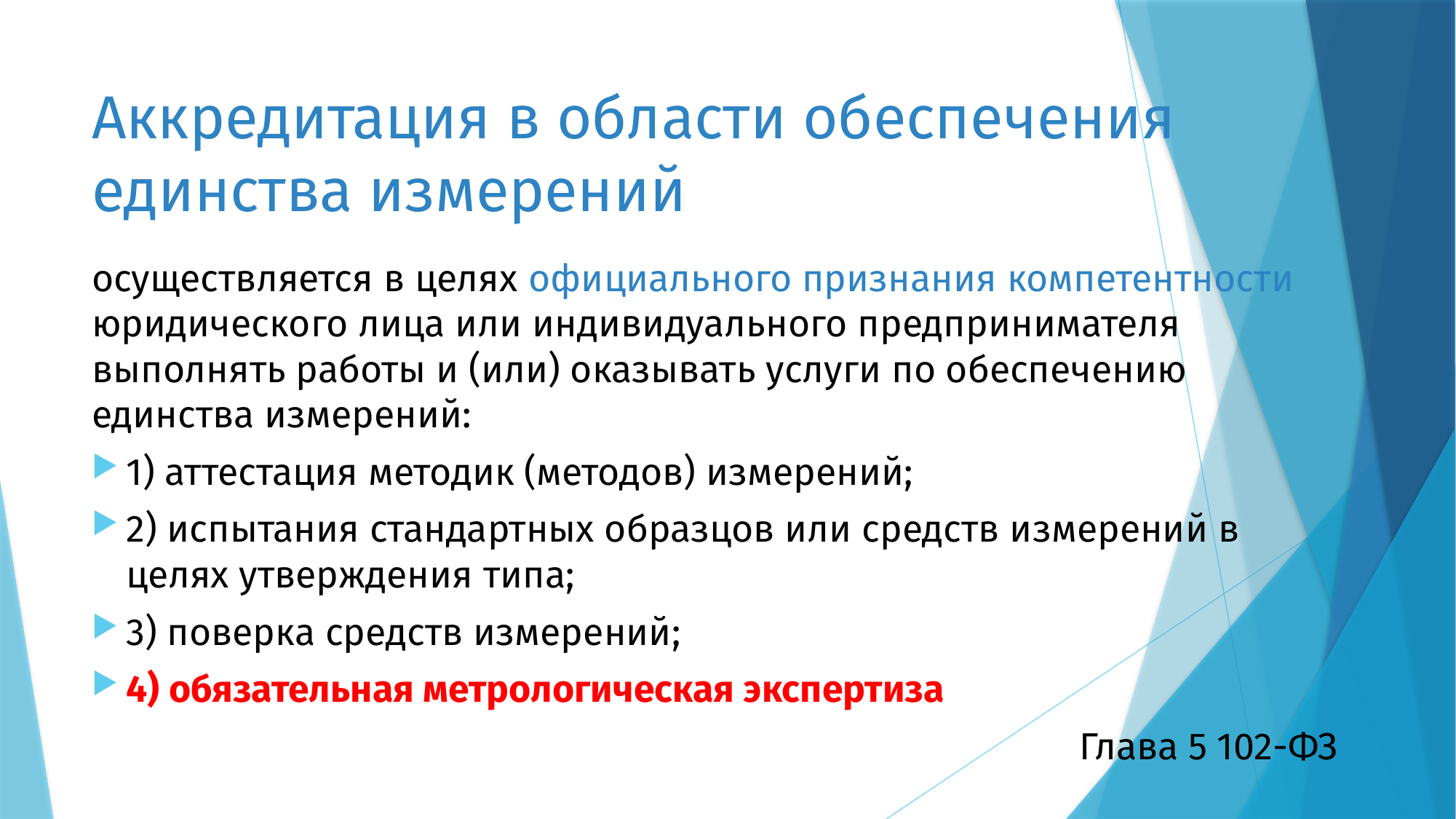

# Аккредитация в области обеспечения единства измерений
осуществляется в целях официального признания компетентности юридического лица или индивидуального предпринимателя выполнять работы и (или) оказывать услуги по обеспечению единства измерений:
1) аттестация методик (методов) измерений;
2) испытания стандартных образцов или средств измерений в целях утверждения типа;
3) поверка средств измерений;
4) обязательная метрологическая экспертиза
Глава 5 102-ФЗ